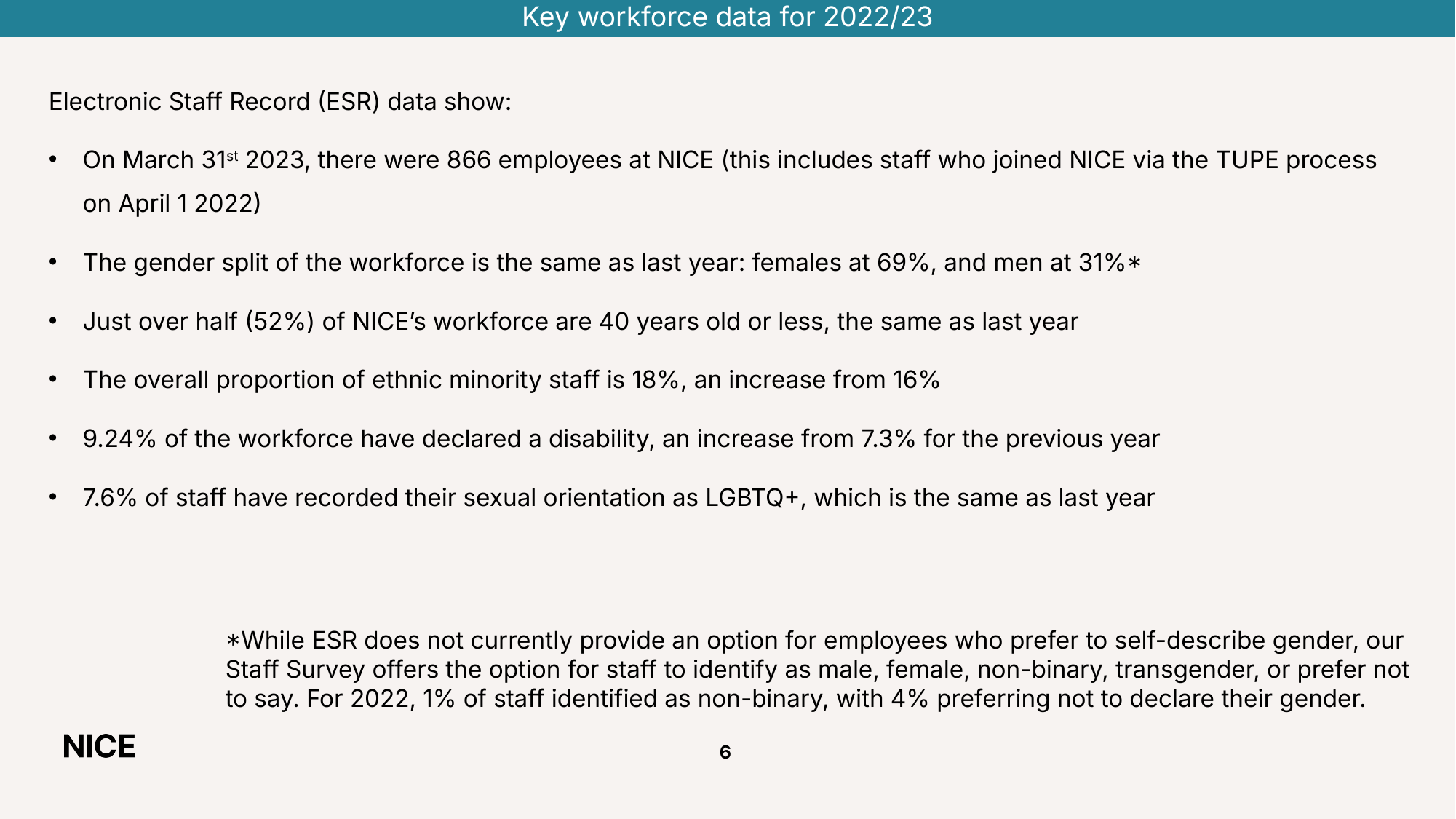

Key workforce data for 2022/23
Electronic Staff Record (ESR) data show:
On March 31st 2023, there were 866 employees at NICE (this includes staff who joined NICE via the TUPE process on April 1 2022)
The gender split of the workforce is the same as last year: females at 69%, and men at 31%*
Just over half (52%) of NICE’s workforce are 40 years old or less, the same as last year
The overall proportion of ethnic minority staff is 18%, an increase from 16%
9.24% of the workforce have declared a disability, an increase from 7.3% for the previous year
7.6% of staff have recorded their sexual orientation as LGBTQ+, which is the same as last year
*While ESR does not currently provide an option for employees who prefer to self-describe gender, our Staff Survey offers the option for staff to identify as male, female, non-binary, transgender, or prefer not to say. For 2022, 1% of staff identified as non-binary, with 4% preferring not to declare their gender.